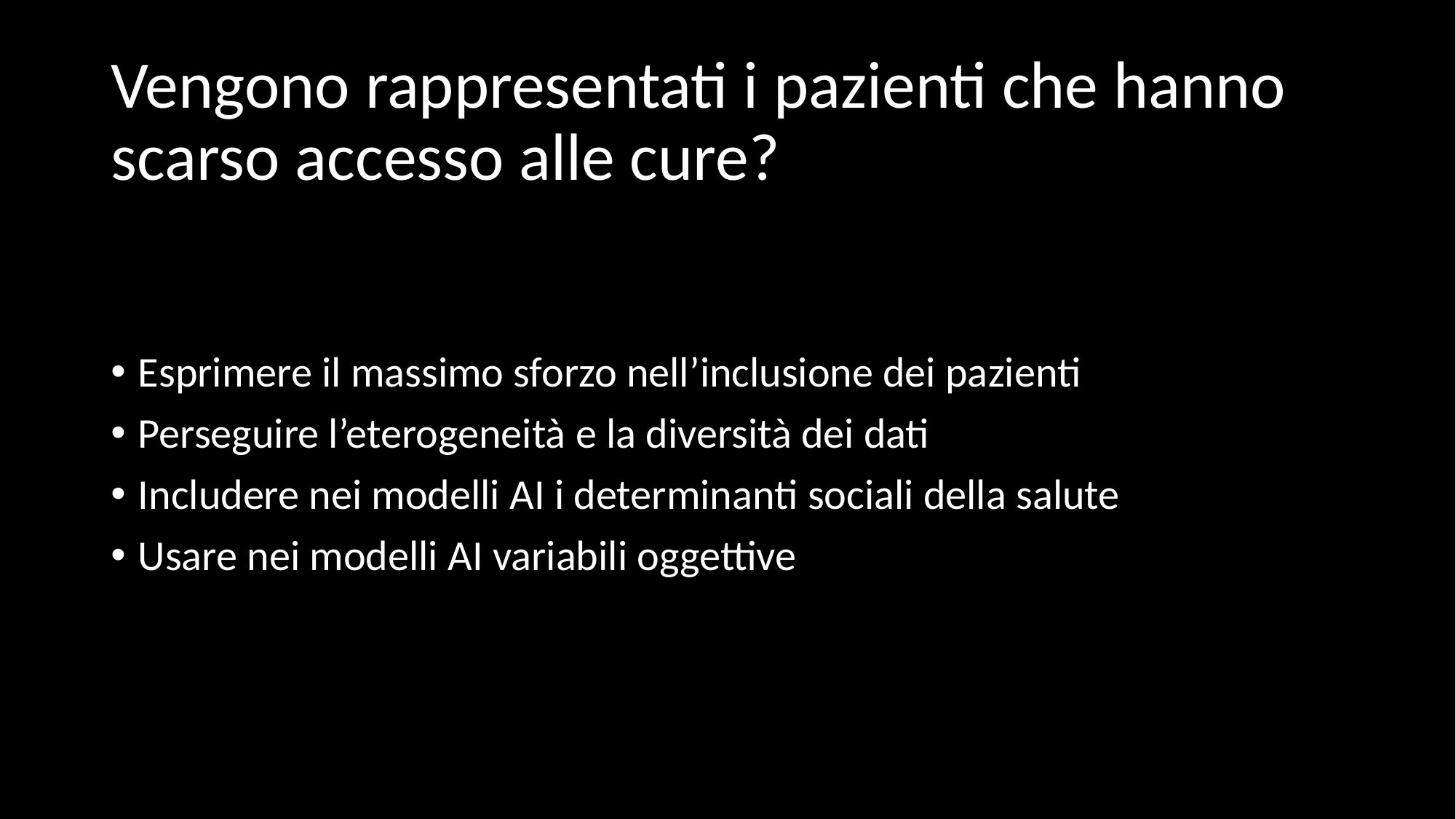

# Vengono rappresentati i pazienti che hanno scarso accesso alle cure?

Esprimere il massimo sforzo nell’inclusione dei pazienti
Perseguire l’eterogeneità e la diversità dei dati
Includere nei modelli AI i determinanti sociali della salute
Usare nei modelli AI variabili oggettive